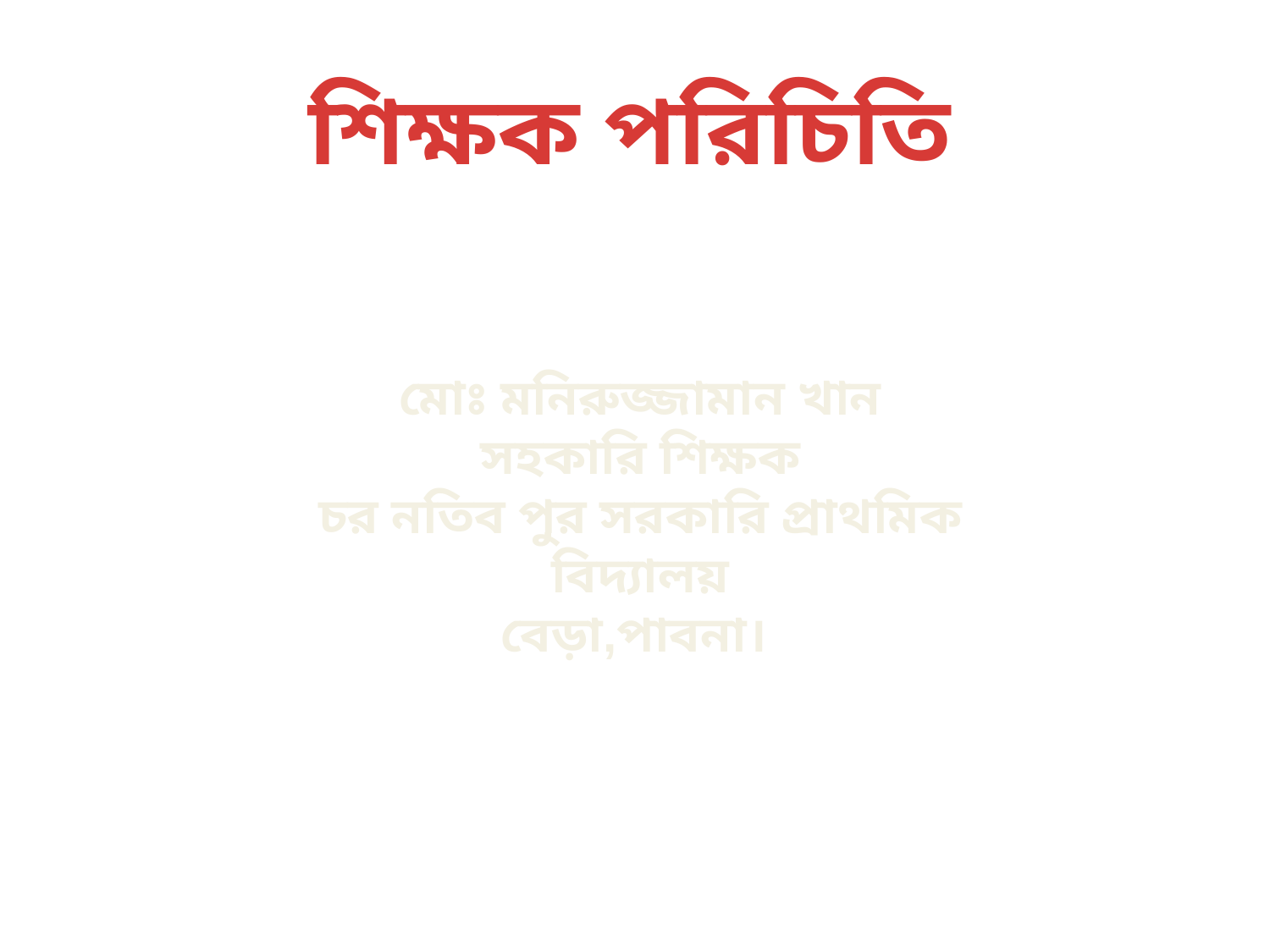

শিক্ষক পরিচিতি
মোঃ মনিরুজ্জামান খান
সহকারি শিক্ষক
চর নতিব পুর সরকারি প্রাথমিক বিদ্যালয়
বেড়া,পাবনা।